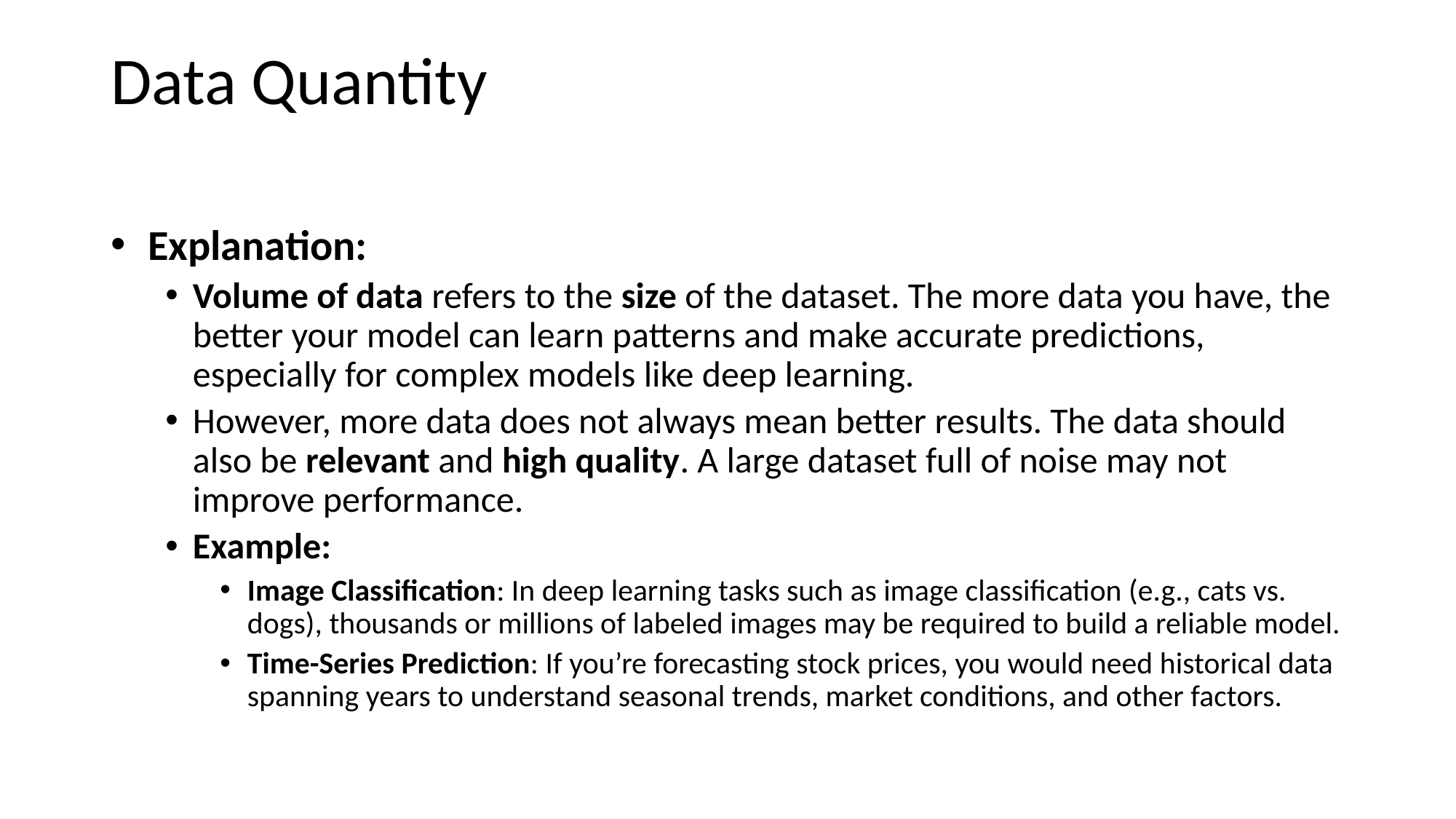

# Data Quantity
 Explanation:
Volume of data refers to the size of the dataset. The more data you have, the better your model can learn patterns and make accurate predictions, especially for complex models like deep learning.
However, more data does not always mean better results. The data should also be relevant and high quality. A large dataset full of noise may not improve performance.
Example:
Image Classification: In deep learning tasks such as image classification (e.g., cats vs. dogs), thousands or millions of labeled images may be required to build a reliable model.
Time-Series Prediction: If you’re forecasting stock prices, you would need historical data spanning years to understand seasonal trends, market conditions, and other factors.